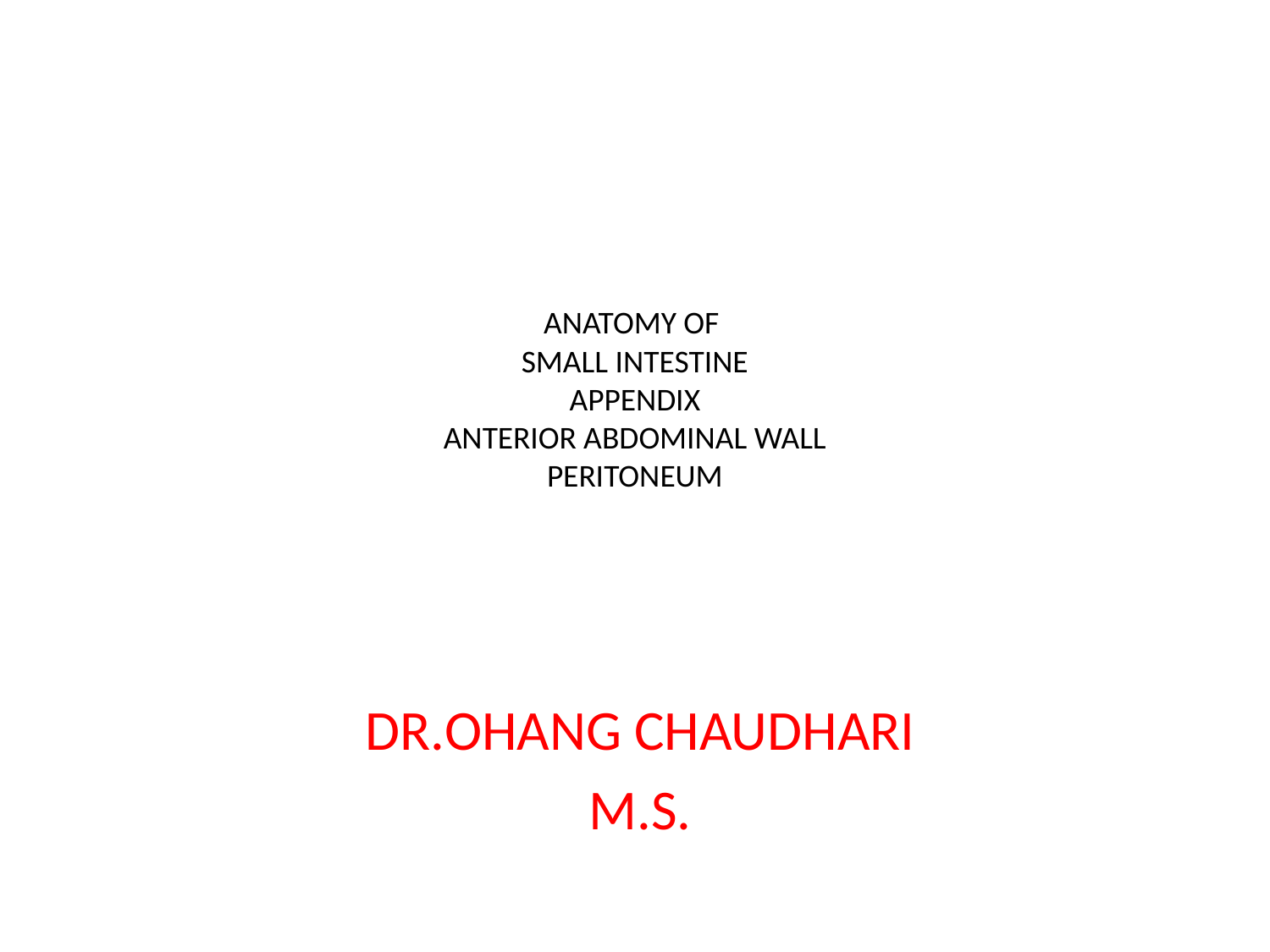

# ANATOMY OF SMALL INTESTINE APPENDIX ANTERIOR ABDOMINAL WALL PERITONEUM
DR.OHANG CHAUDHARI
M.S.